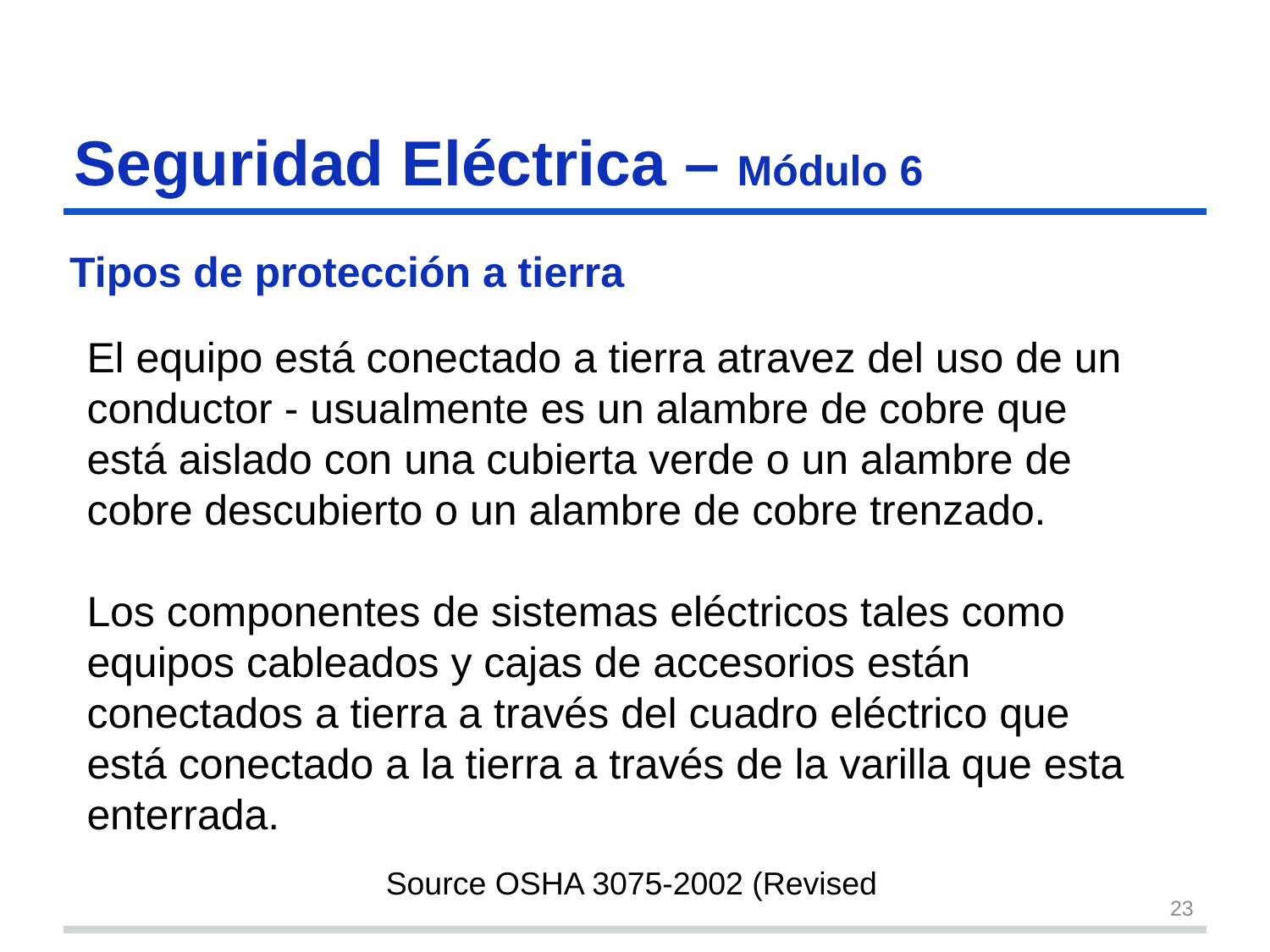

Seguridad Eléctrica – Módulo 6
# Tipos de protección a tierra
El equipo está conectado a tierra atravez del uso de un conductor - usualmente es un alambre de cobre que está aislado con una cubierta verde o un alambre de cobre descubierto o un alambre de cobre trenzado.

Los componentes de sistemas eléctricos tales como equipos cableados y cajas de accesorios están conectados a tierra a través del cuadro eléctrico que está conectado a la tierra a través de la varilla que esta enterrada.

Source OSHA 3075-2002 (Revised
23